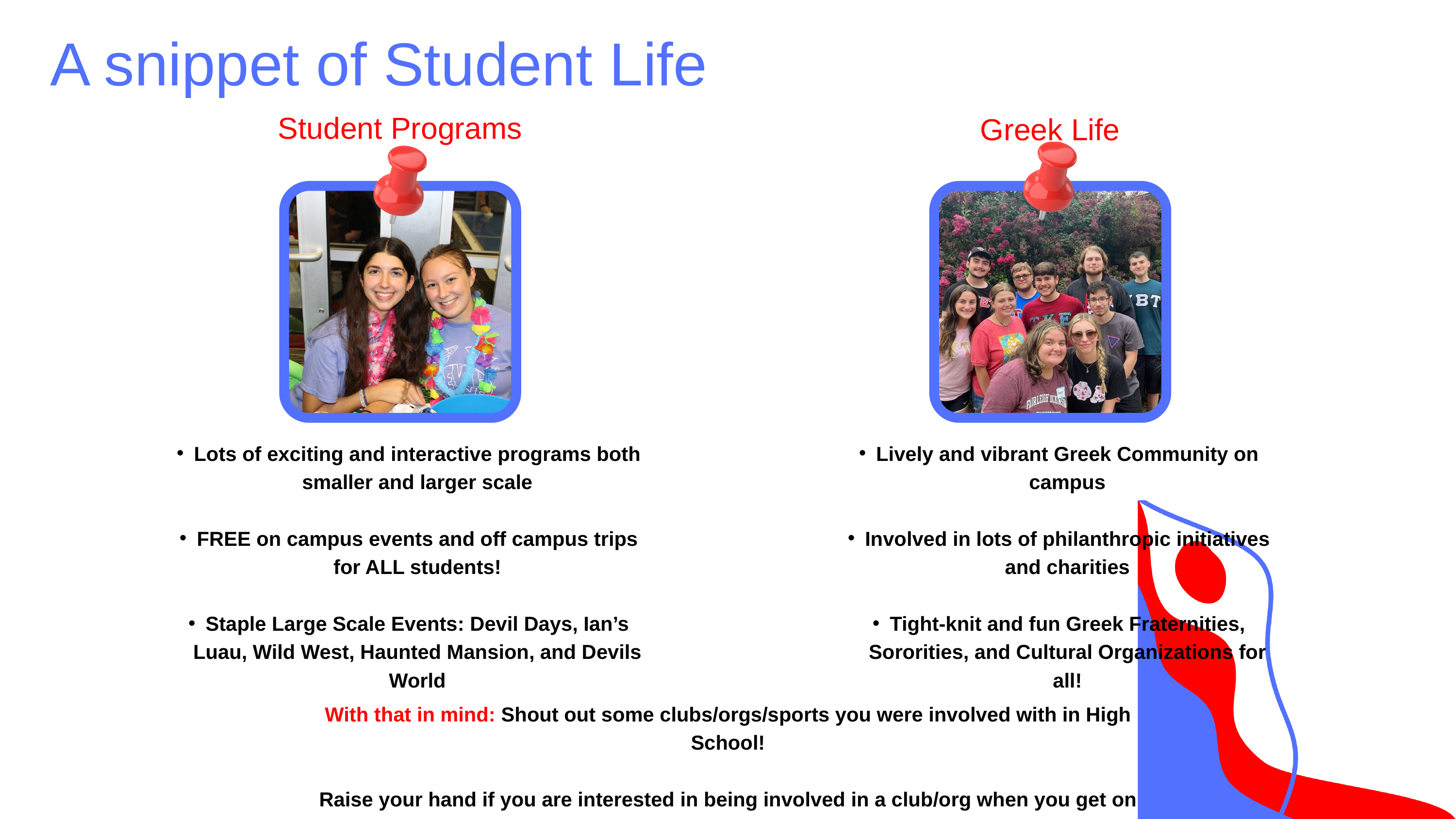

A snippet of Student Life
Greek Life
Student Programs

Lots of exciting and interactive programs both smaller and larger scale

FREE on campus events and off campus trips for ALL students!

Staple Large Scale Events: Devil Days, Ian’s Luau, Wild West, Haunted Mansion, and Devils World
Lively and vibrant Greek Community on campus

Involved in lots of philanthropic initiatives and charities

Tight-knit and fun Greek Fraternities, Sororities, and Cultural Organizations for all!

With that in mind: Shout out some clubs/orgs/sports you were involved with in High School!

Raise your hand if you are interested in being involved in a club/org when you get on campus!